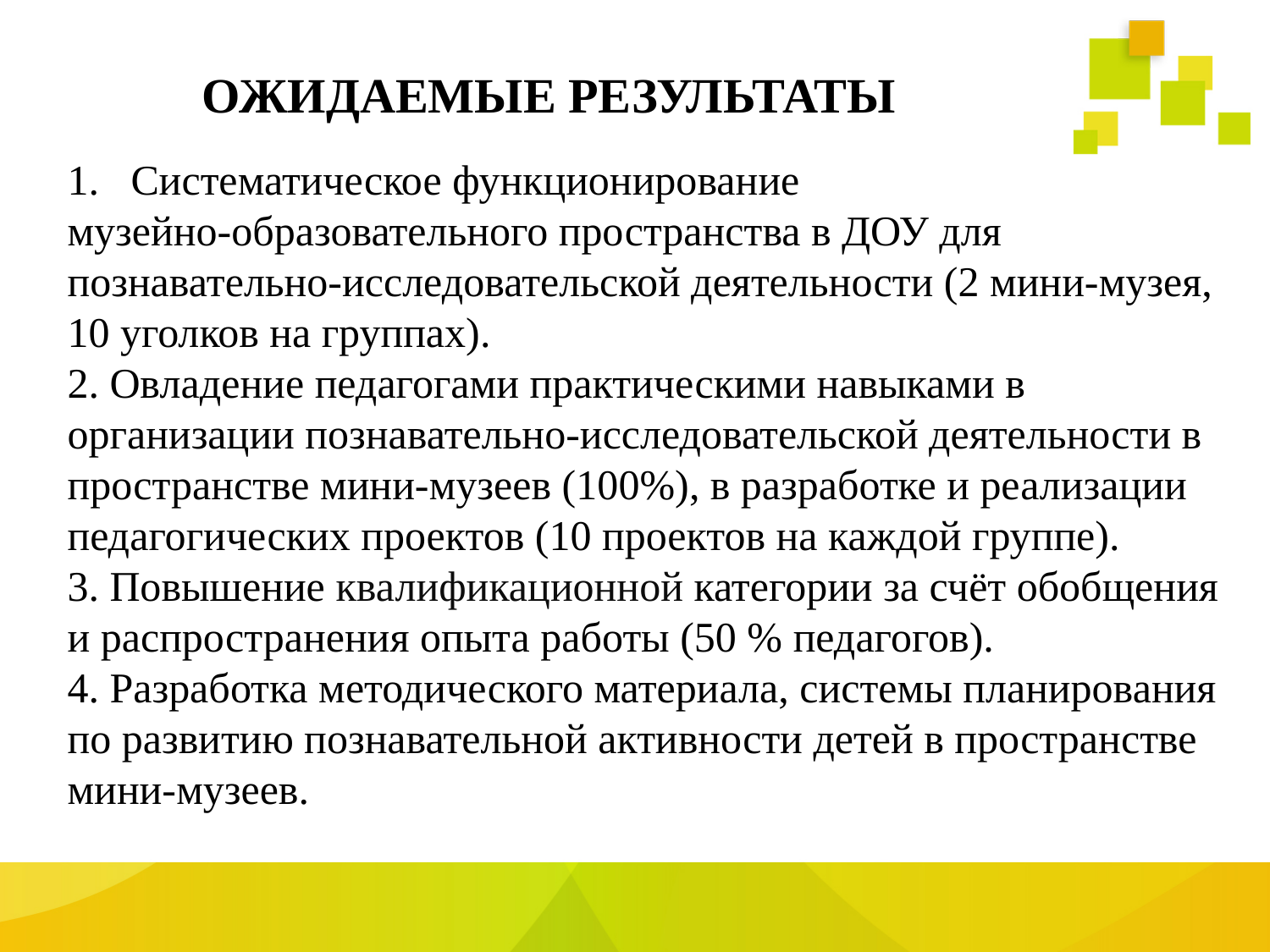

# ОЖИДАЕМЫЕ РЕЗУЛЬТАТЫ
Систематическое функционирование
музейно-образовательного пространства в ДОУ для
познавательно-исследовательской деятельности (2 мини-музея, 10 уголков на группах).
2. Овладение педагогами практическими навыками в
организации познавательно-исследовательской деятельности в пространстве мини-музеев (100%), в разработке и реализации
педагогических проектов (10 проектов на каждой группе).
3. Повышение квалификационной категории за счёт обобщения и распространения опыта работы (50 % педагогов).
4. Разработка методического материала, системы планирования по развитию познавательной активности детей в пространстве мини-музеев.